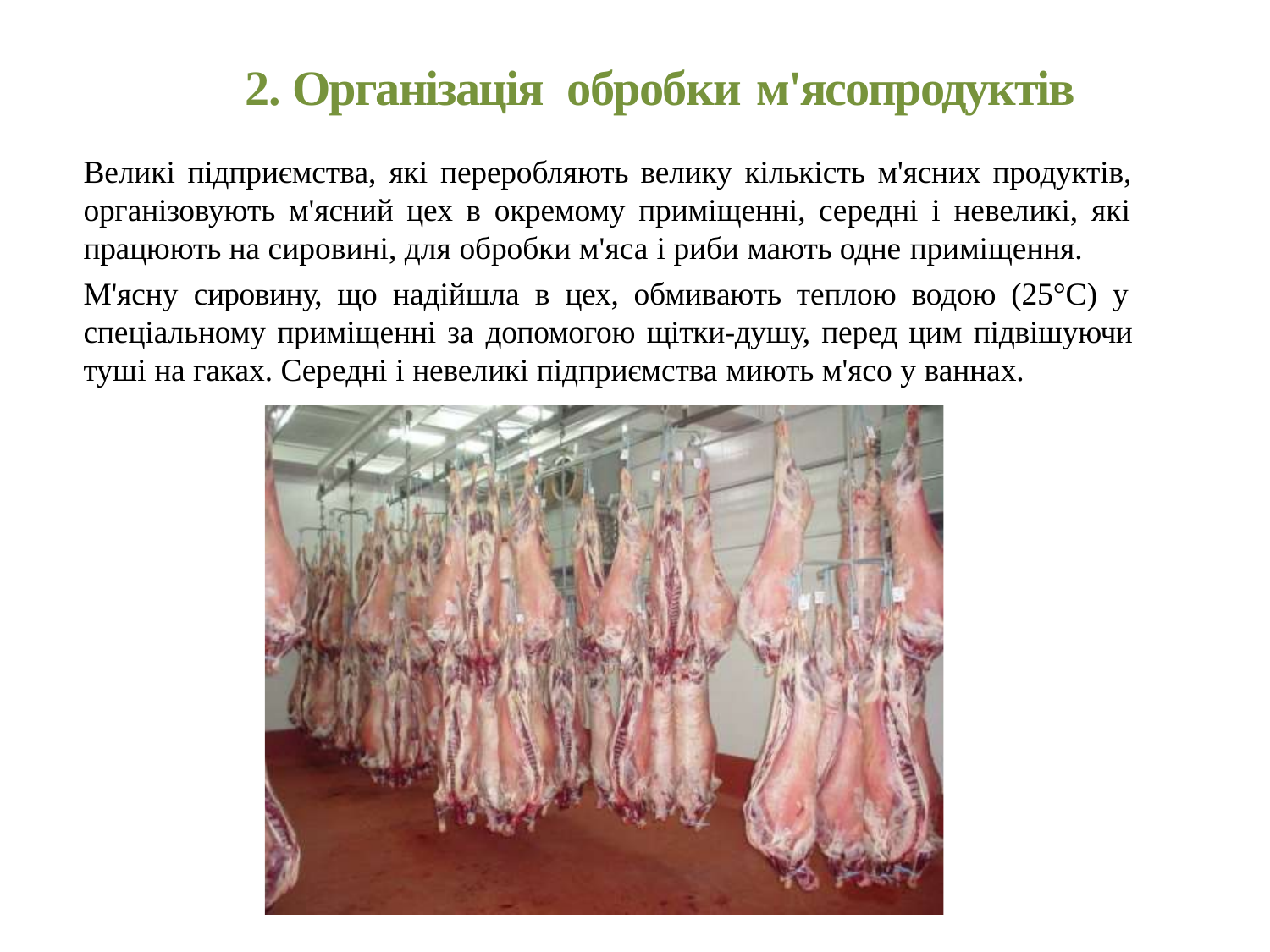

# 2. Організація  обробки  м'ясопродуктів
Великі підприємства, які переробляють велику кількість м'ясних продуктів,  організовують м'ясний цех в окремому приміщенні, середні і невеликі, які  працюють на сировині, для обробки м'яса і риби мають одне приміщення.
М'ясну сировину, що надійшла в цех, обмивають теплою водою (25°С) у  спеціальному приміщенні за допомогою щітки-душу, перед цим підвішуючи  туші на гаках. Середні і невеликі підприємства миють м'ясо у ваннах.